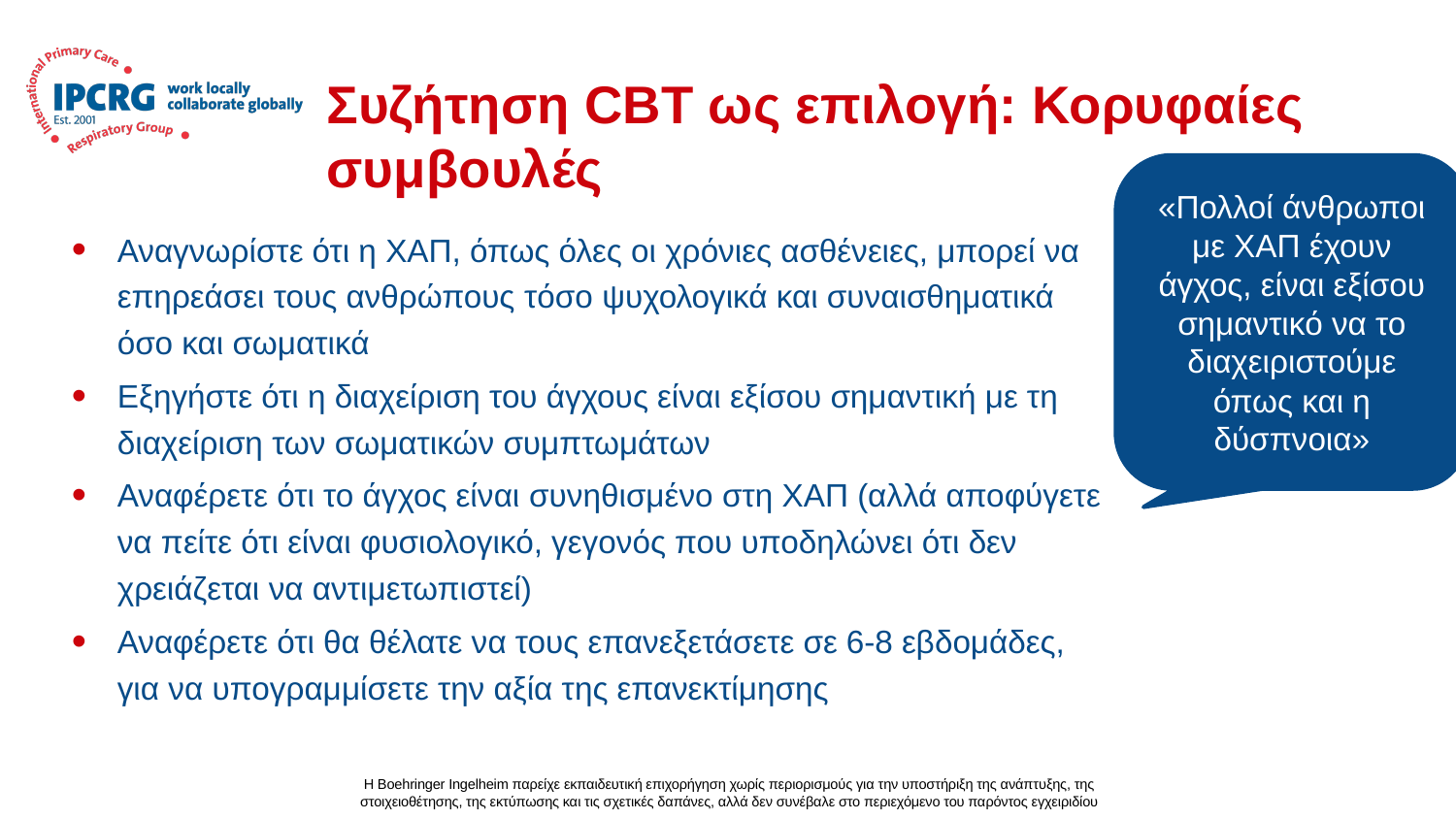

# Συζήτηση CBT ως επιλογή: Κορυφαίες συμβουλές
«Πολλοί άνθρωποι με ΧΑΠ έχουν άγχος, είναι εξίσου σημαντικό να το διαχειριστούμε όπως και η δύσπνοια»
Αναγνωρίστε ότι η ΧΑΠ, όπως όλες οι χρόνιες ασθένειες, μπορεί να επηρεάσει τους ανθρώπους τόσο ψυχολογικά και συναισθηματικά όσο και σωματικά
Εξηγήστε ότι η διαχείριση του άγχους είναι εξίσου σημαντική με τη διαχείριση των σωματικών συμπτωμάτων
Αναφέρετε ότι το άγχος είναι συνηθισμένο στη ΧΑΠ (αλλά αποφύγετε να πείτε ότι είναι φυσιολογικό, γεγονός που υποδηλώνει ότι δεν χρειάζεται να αντιμετωπιστεί)
Αναφέρετε ότι θα θέλατε να τους επανεξετάσετε σε 6-8 εβδομάδες, για να υπογραμμίσετε την αξία της επανεκτίμησης